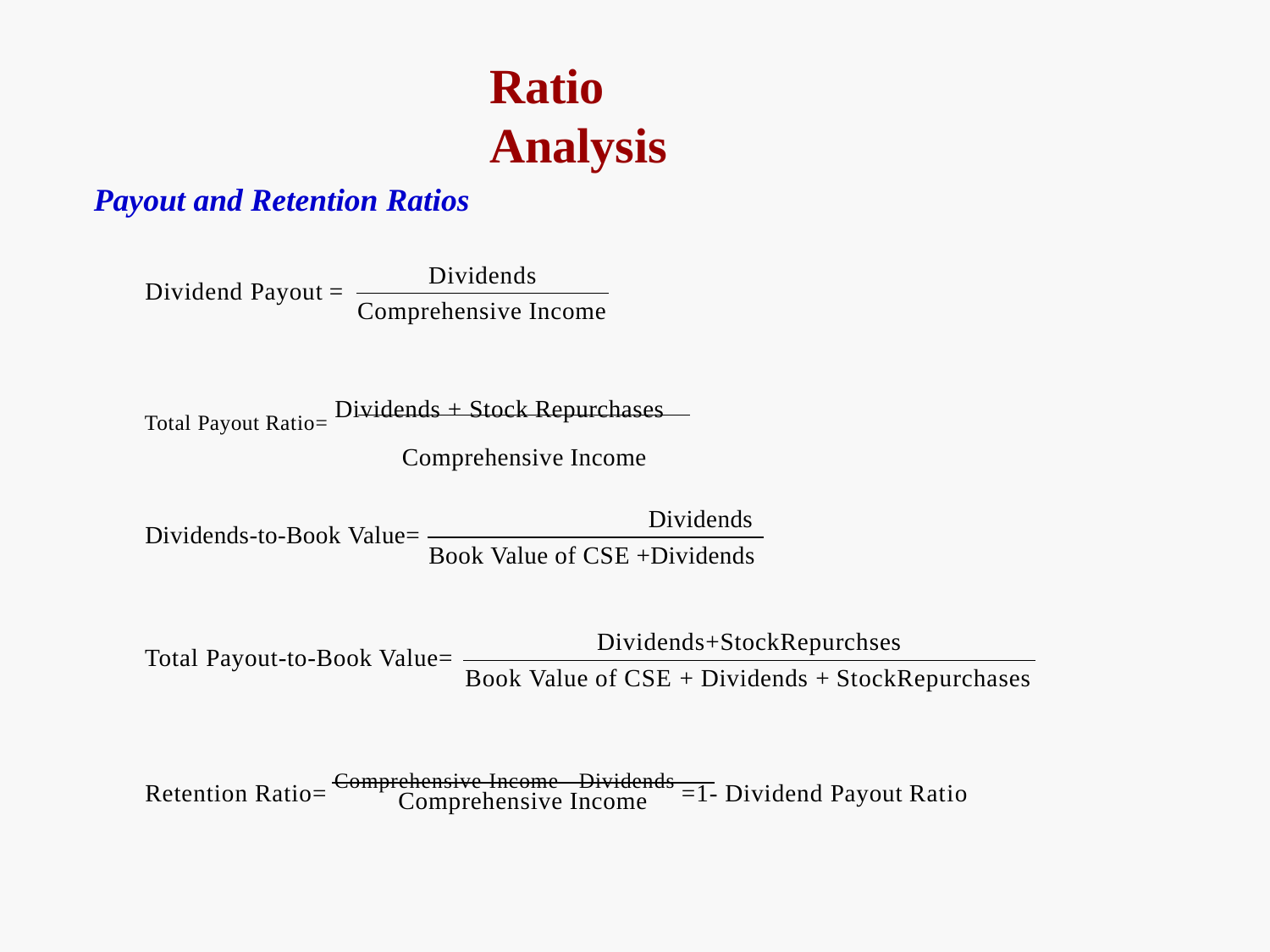

# Ratio Analysis
Payout and Retention Ratios
Dividends
Dividend Payout =
Comprehensive Income

Total Payout Ratio= Dividends + Stock Repurchases
Comprehensive Income

Dividends

Dividends-to-Book Value=
Book Value of CSE +Dividends

+Stock Repurchases
Dividends+StockRepurchses
Total Payout-to-Book Value=
Book Value of CSE + Dividends + StockRepurchases

Retention Ratio= Comprehensive Income - Dividends =1- Dividend Payout Ratio
Comprehensive Income